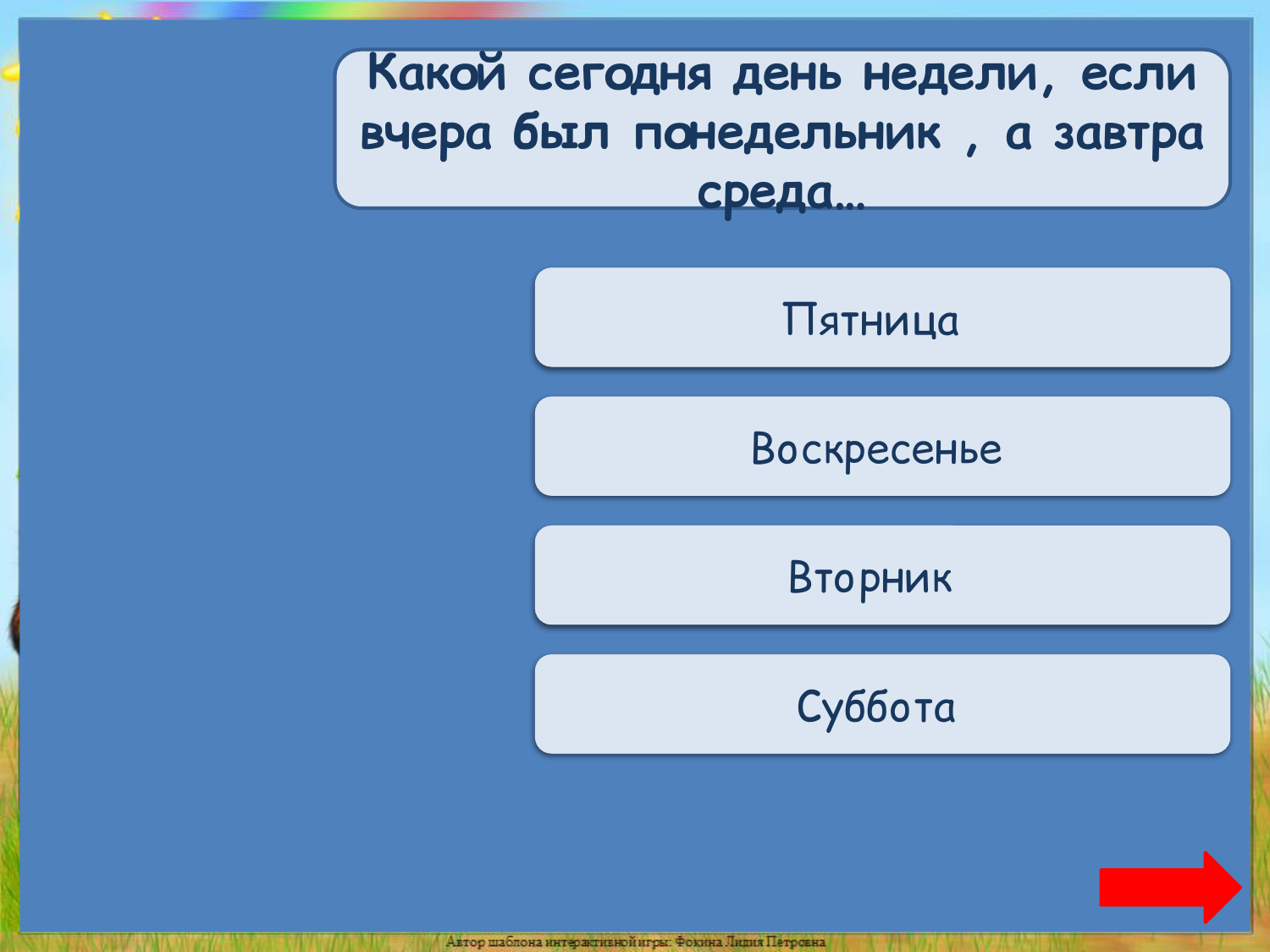

Какой сегодня день недели, если вчера был понедельник , а завтра среда…
Переход хода
Пятница

Переход хода
Воскресенье

Верно + 1
Вторник

Переход хода
Суббота